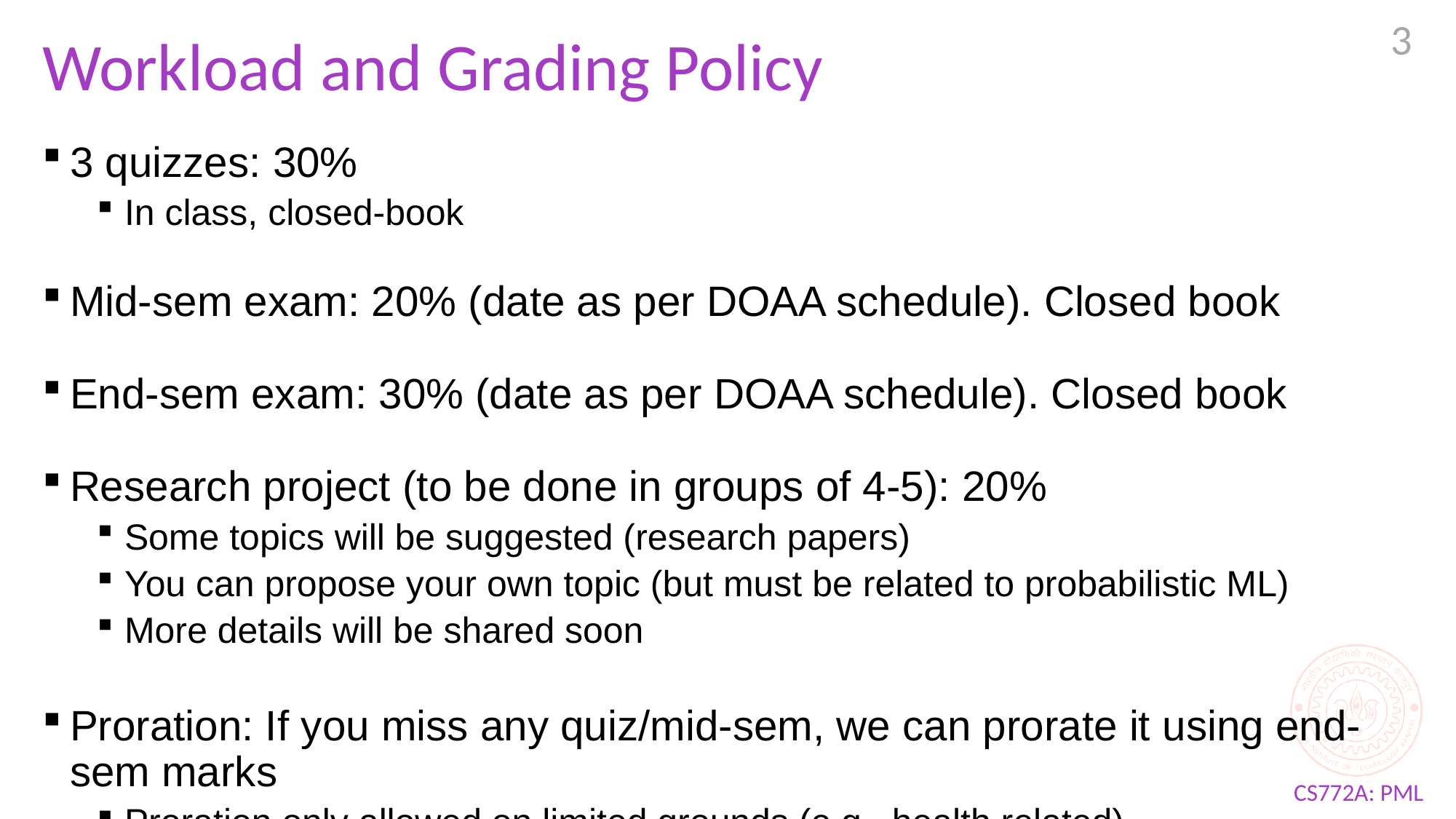

3
# Workload and Grading Policy
3 quizzes: 30%
In class, closed-book

Mid-sem exam: 20% (date as per DOAA schedule). Closed book

End-sem exam: 30% (date as per DOAA schedule). Closed book

Research project (to be done in groups of 4-5): 20%
Some topics will be suggested (research papers)
You can propose your own topic (but must be related to probabilistic ML)
More details will be shared soon

Proration: If you miss any quiz/mid-sem, we can prorate it using end-sem marks
Proration only allowed on limited grounds (e.g., health related)